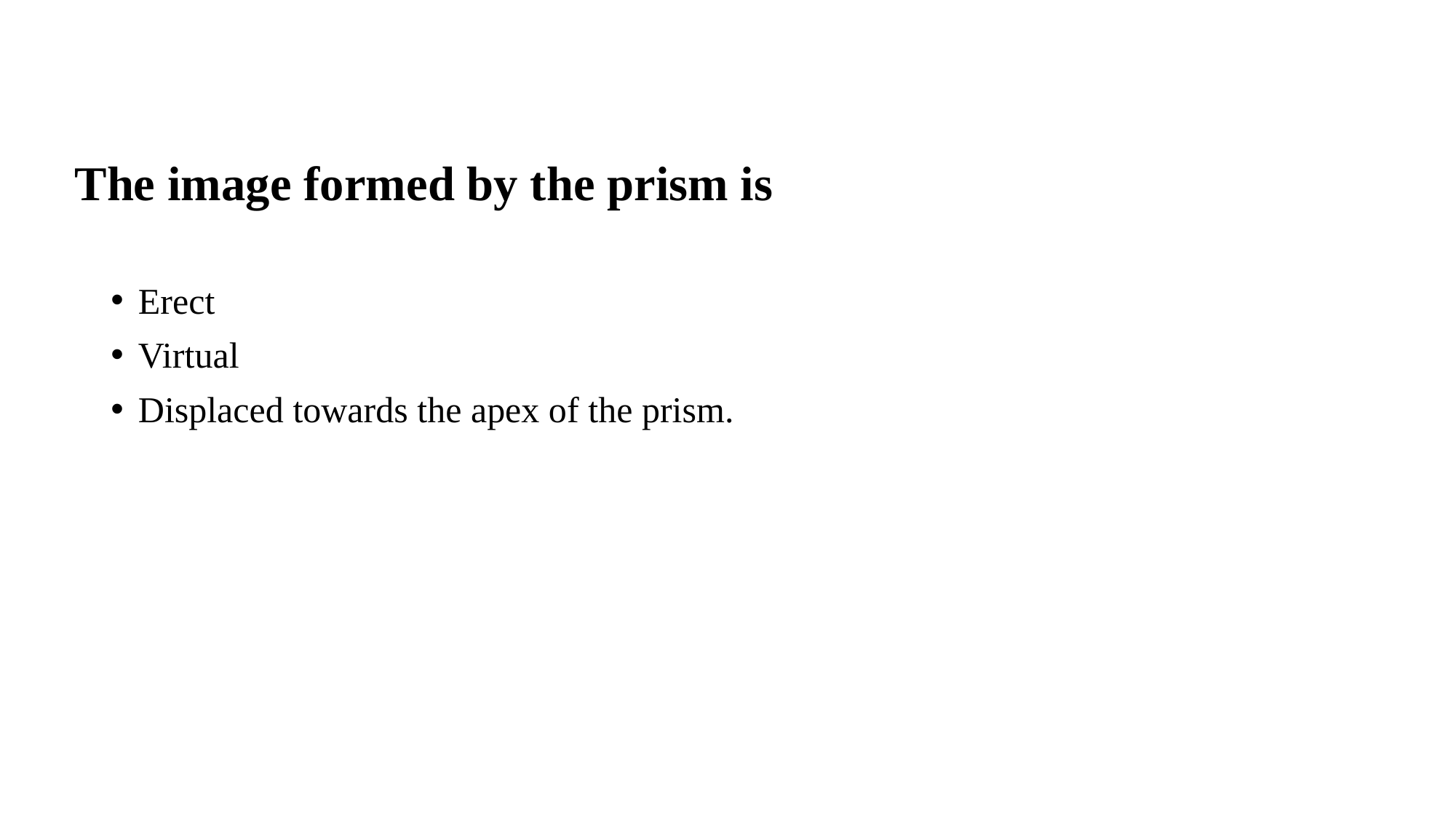

# The image formed by the prism is

Erect
Virtual
Displaced towards the apex of the prism.